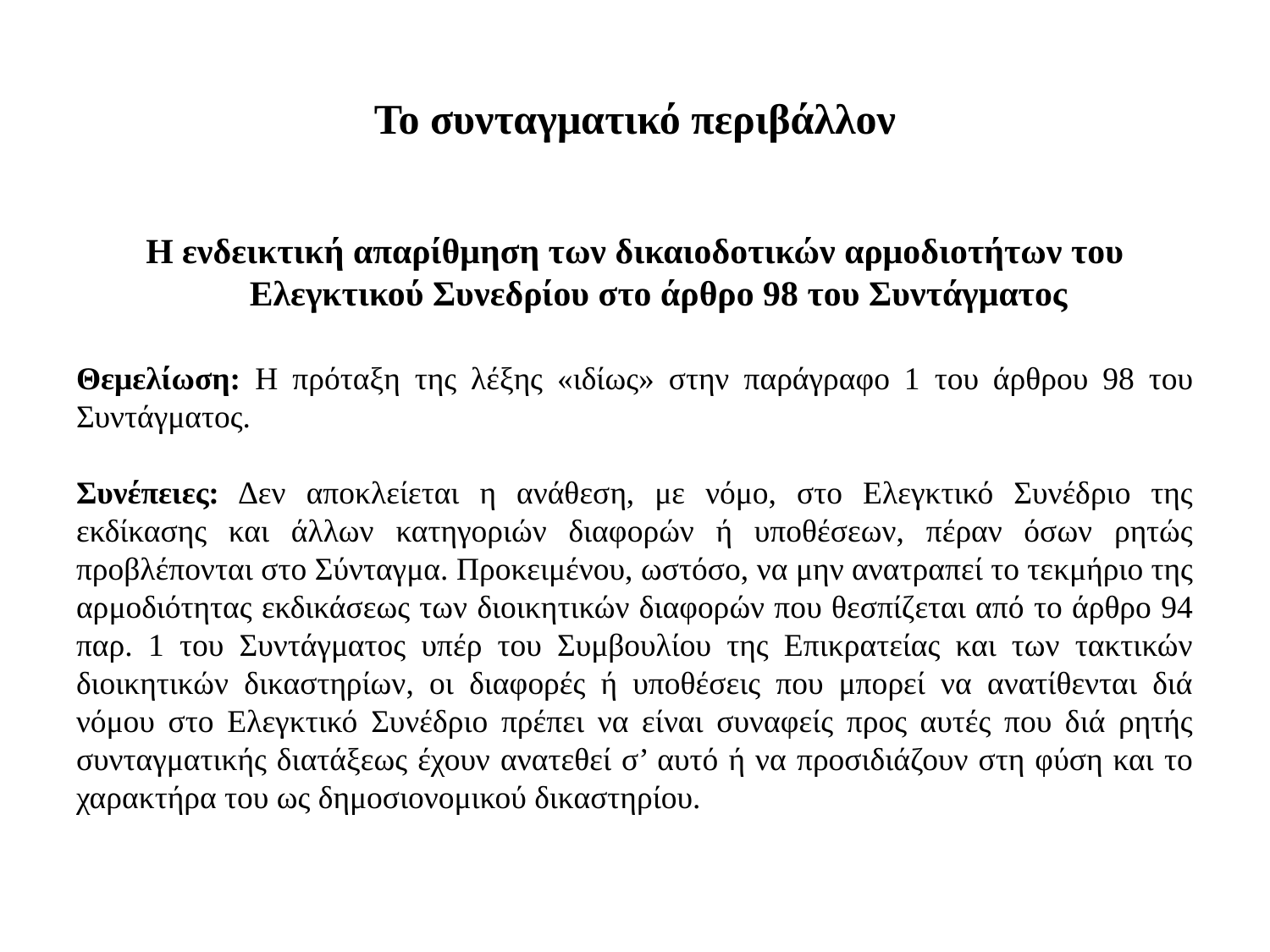

# Το συνταγματικό περιβάλλον
Η ενδεικτική απαρίθμηση των δικαιοδοτικών αρμοδιοτήτων του Ελεγκτικού Συνεδρίου στο άρθρο 98 του Συντάγματος

Θεμελίωση: Η πρόταξη της λέξης «ιδίως» στην παράγραφο 1 του άρθρου 98 του Συντάγματος.

Συνέπειες: Δεν αποκλείεται η ανάθεση, με νόμο, στο Ελεγκτικό Συνέδριο της εκδίκασης και άλλων κατηγοριών διαφορών ή υποθέσεων, πέραν όσων ρητώς προβλέπονται στο Σύνταγμα. Προκειμένου, ωστόσο, να μην ανατραπεί το τεκμήριο της αρμοδιότητας εκδικάσεως των διοικητικών διαφορών που θεσπίζεται από το άρθρο 94 παρ. 1 του Συντάγματος υπέρ του Συμβουλίου της Επικρατείας και των τακτικών διοικητικών δικαστηρίων, οι διαφορές ή υποθέσεις που μπορεί να ανατίθενται διά νόμου στο Ελεγκτικό Συνέδριο πρέπει να είναι συναφείς προς αυτές που διά ρητής συνταγματικής διατάξεως έχουν ανατεθεί σ’ αυτό ή να προσιδιάζουν στη φύση και το χαρακτήρα του ως δημοσιονομικού δικαστηρίου.